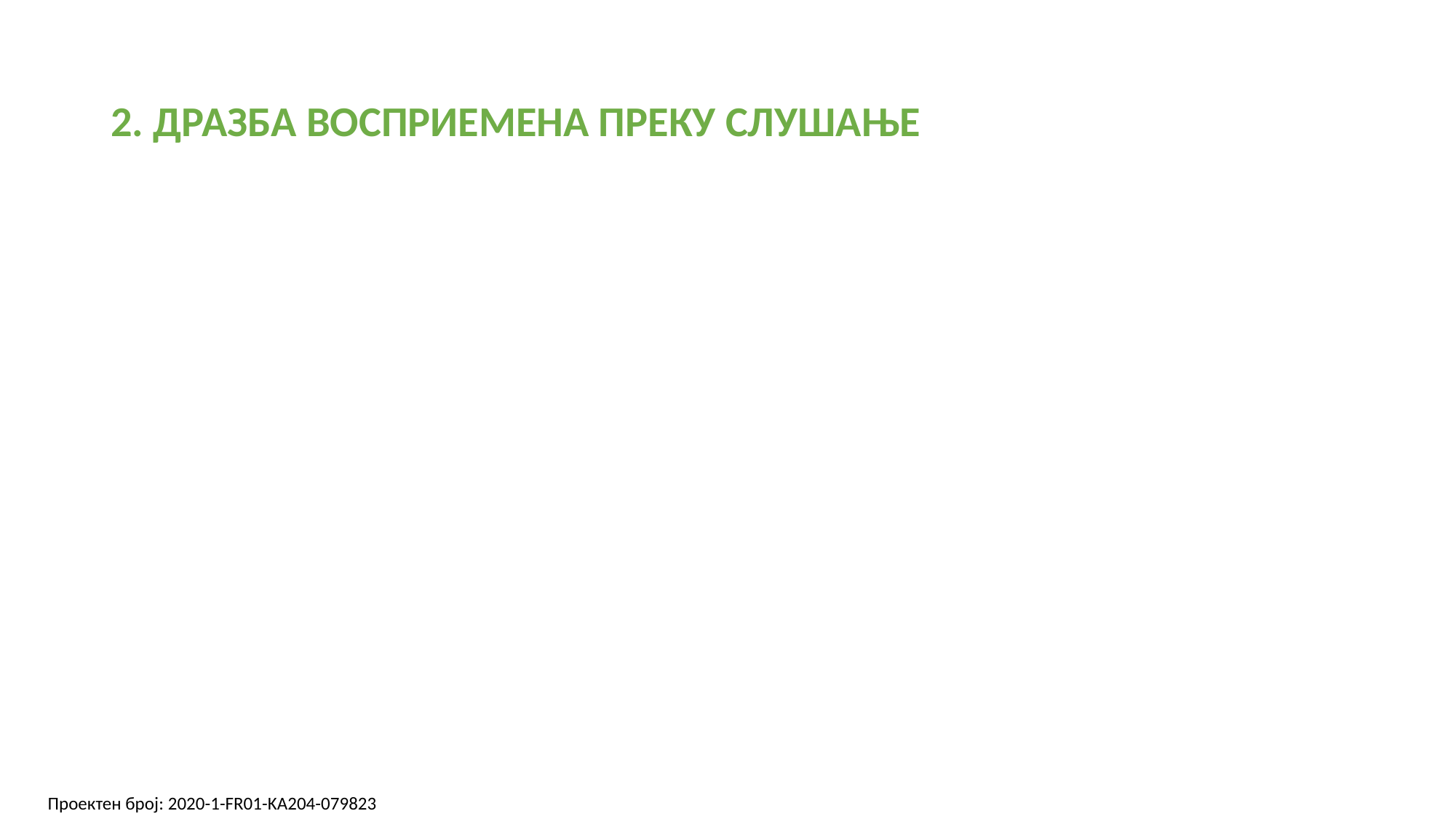

# 2. ДРАЗБА ВОСПРИЕМЕНА ПРЕКУ СЛУШАЊЕ
Проектен број: 2020-1-FR01-KA204-079823